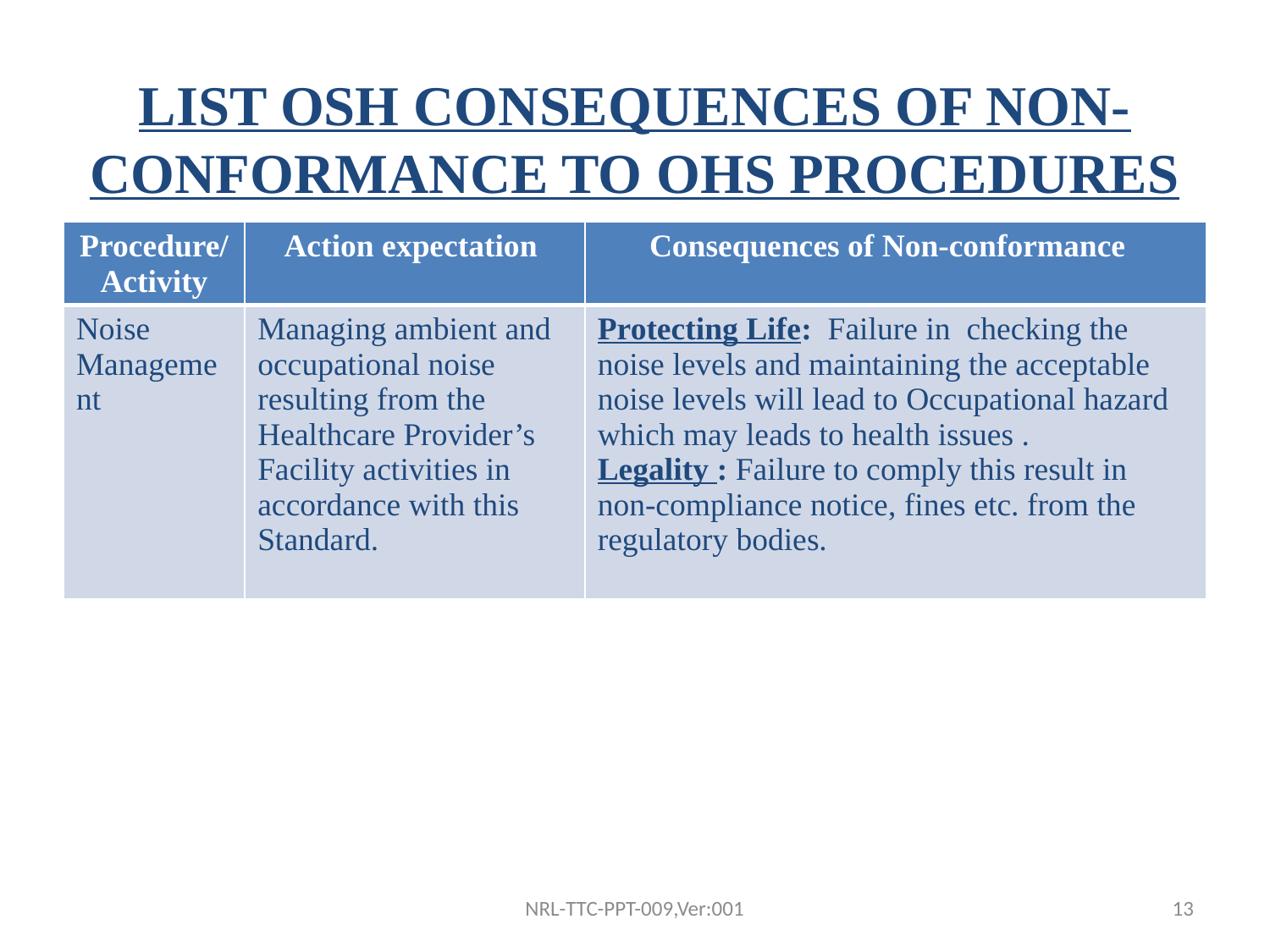

# LIST OSH CONSEQUENCES OF NON-CONFORMANCE TO OHS PROCEDURES
| Procedure/Activity | Action expectation | Consequences of Non-conformance |
| --- | --- | --- |
| Noise Management | Managing ambient and occupational noise resulting from the Healthcare Provider’s Facility activities in accordance with this Standard. | Protecting Life: Failure in checking the noise levels and maintaining the acceptable noise levels will lead to Occupational hazard which may leads to health issues . Legality : Failure to comply this result in non-compliance notice, fines etc. from the regulatory bodies. |
NRL-TTC-PPT-009,Ver:001
13